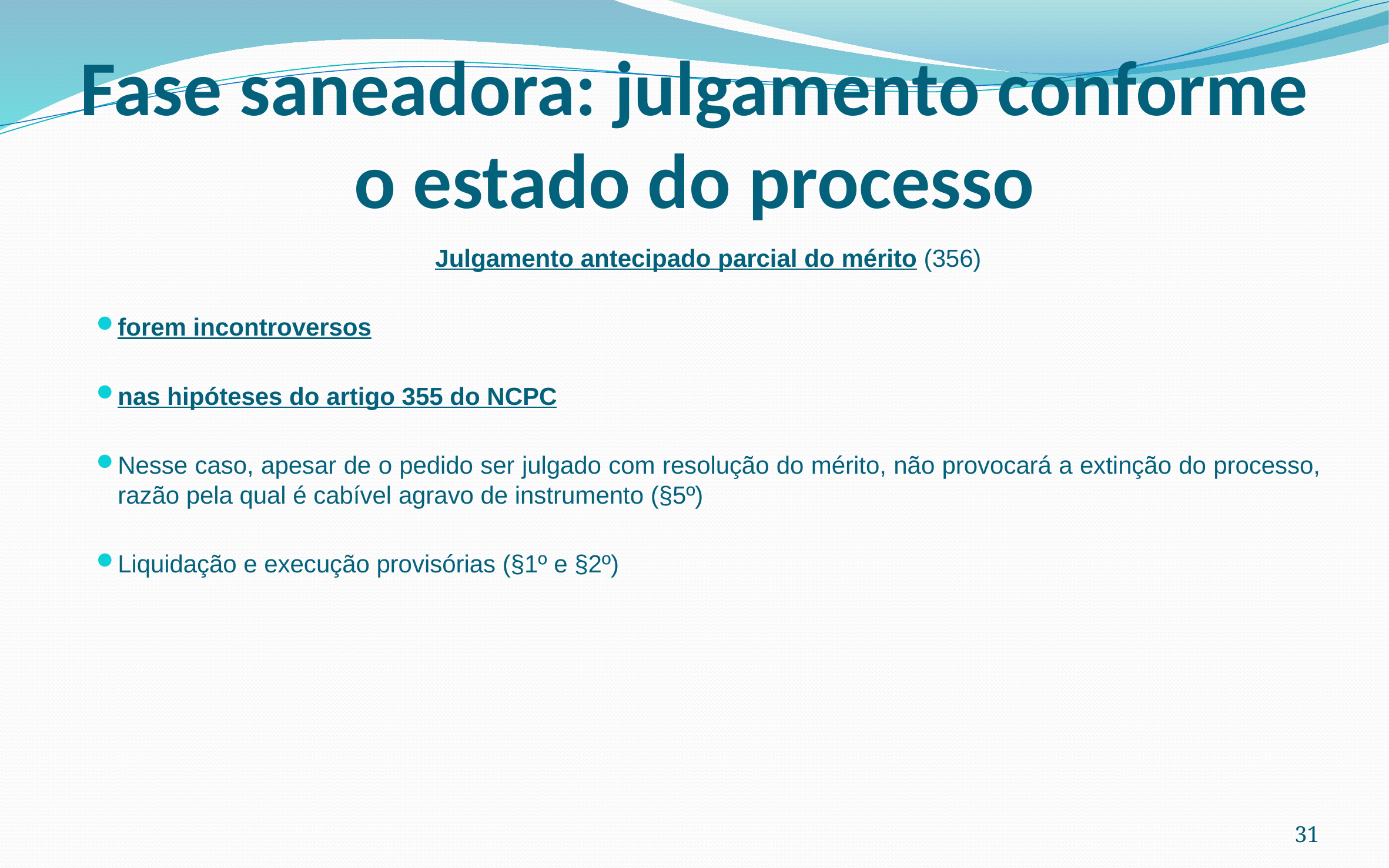

# Fase saneadora: julgamento conforme o estado do processo

Julgamento antecipado parcial do mérito (356)

forem incontroversos

nas hipóteses do artigo 355 do NCPC

Nesse caso, apesar de o pedido ser julgado com resolução do mérito, não provocará a extinção do processo, razão pela qual é cabível agravo de instrumento (§5º)

Liquidação e execução provisórias (§1º e §2º)

31